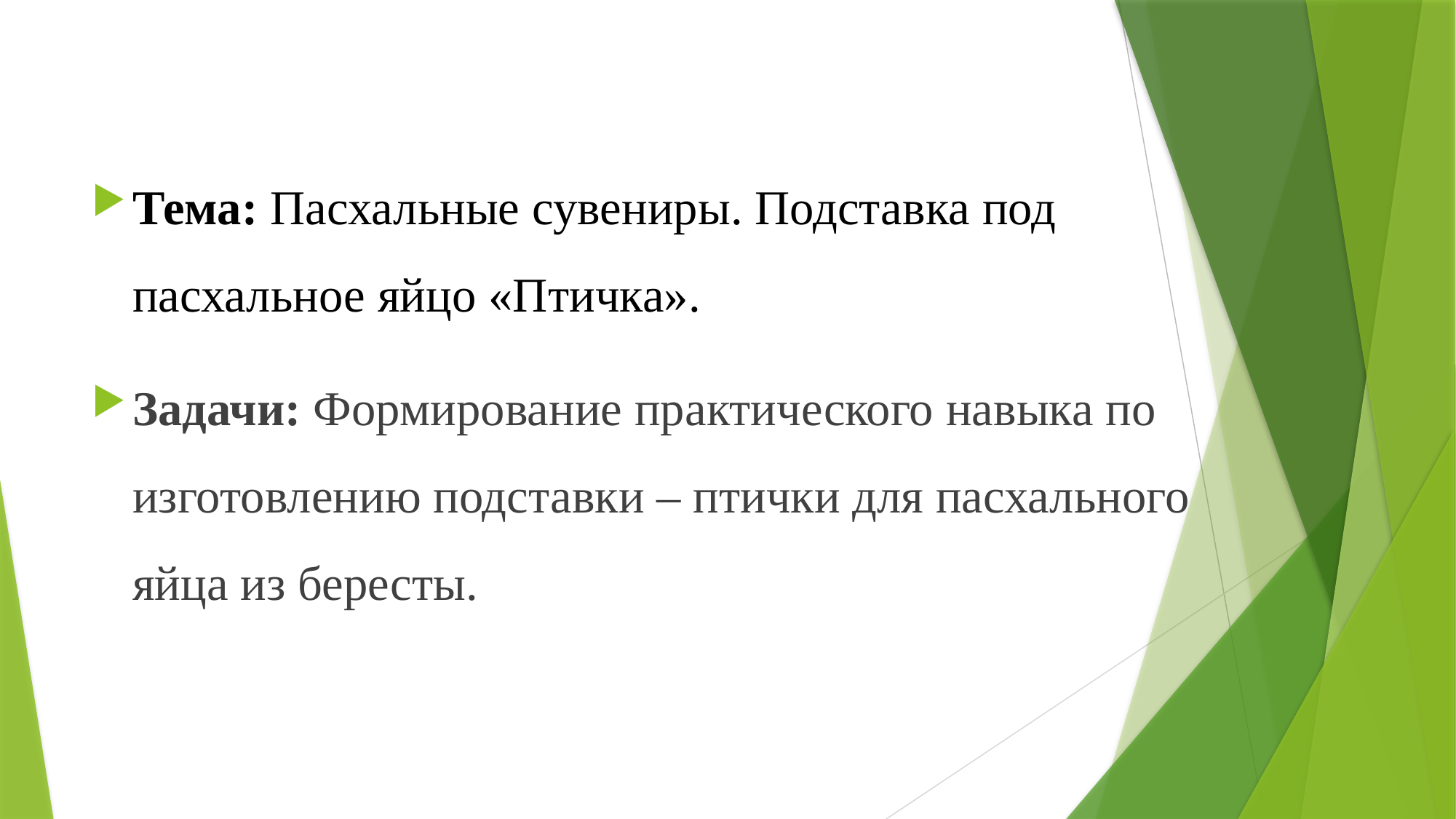

#
Тема: Пасхальные сувениры. Подставка под пасхальное яйцо «Птичка».
Задачи: Формирование практического навыка по изготовлению подставки – птички для пасхального яйца из бересты.